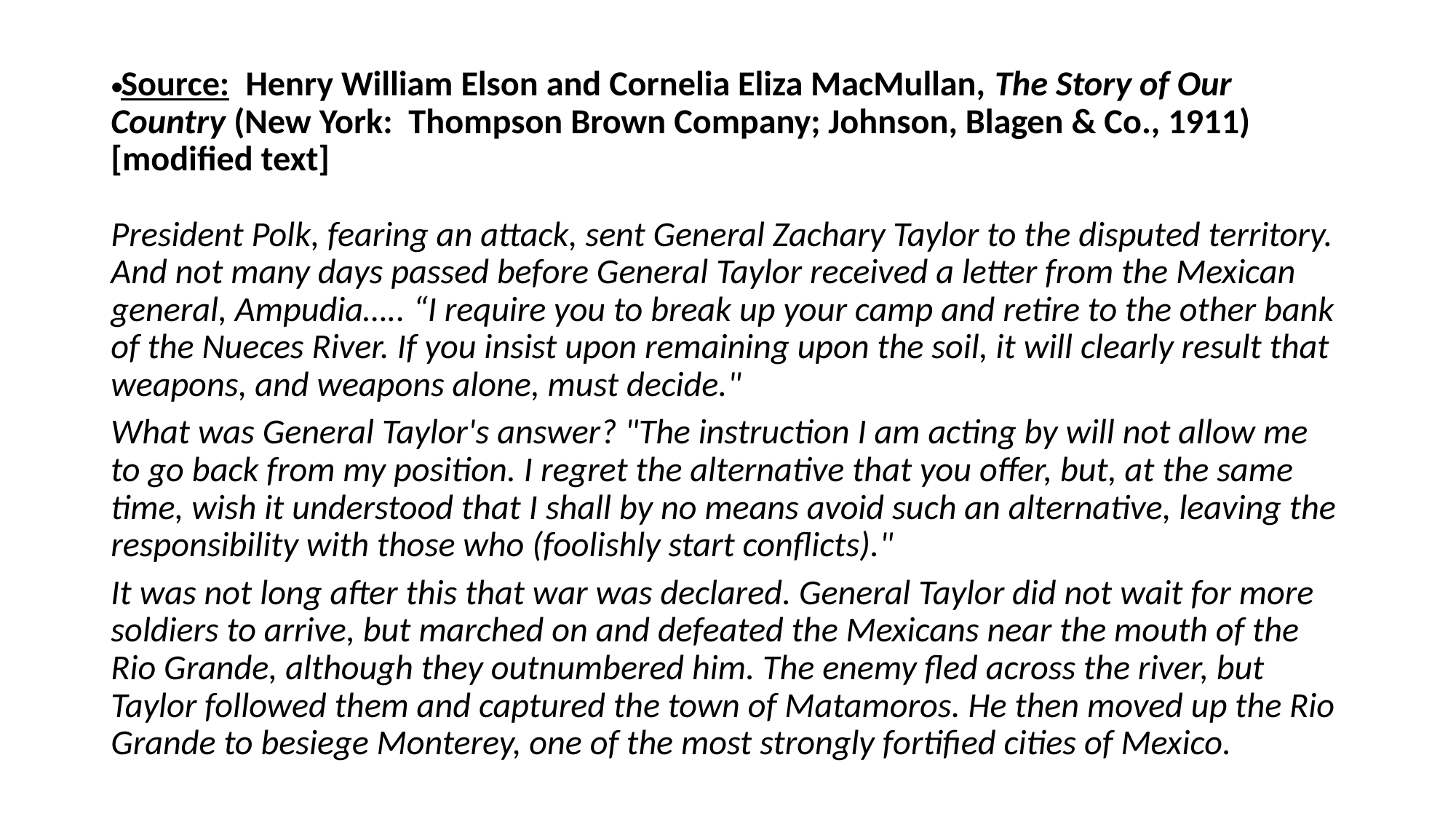

Source:  Henry William Elson and Cornelia Eliza MacMullan, The Story of Our Country (New York:  Thompson Brown Company; Johnson, Blagen & Co., 1911) [modified text]

President Polk, fearing an attack, sent General Zachary Taylor to the disputed territory. And not many days passed before General Taylor received a letter from the Mexican general, Ampudia….. “I require you to break up your camp and retire to the other bank of the Nueces River. If you insist upon remaining upon the soil, it will clearly result that weapons, and weapons alone, must decide."
What was General Taylor's answer? "The instruction I am acting by will not allow me to go back from my position. I regret the alternative that you offer, but, at the same time, wish it understood that I shall by no means avoid such an alternative, leaving the responsibility with those who (foolishly start conflicts)."
It was not long after this that war was declared. General Taylor did not wait for more soldiers to arrive, but marched on and defeated the Mexicans near the mouth of the Rio Grande, although they outnumbered him. The enemy fled across the river, but Taylor followed them and captured the town of Matamoros. He then moved up the Rio Grande to besiege Monterey, one of the most strongly fortified cities of Mexico.